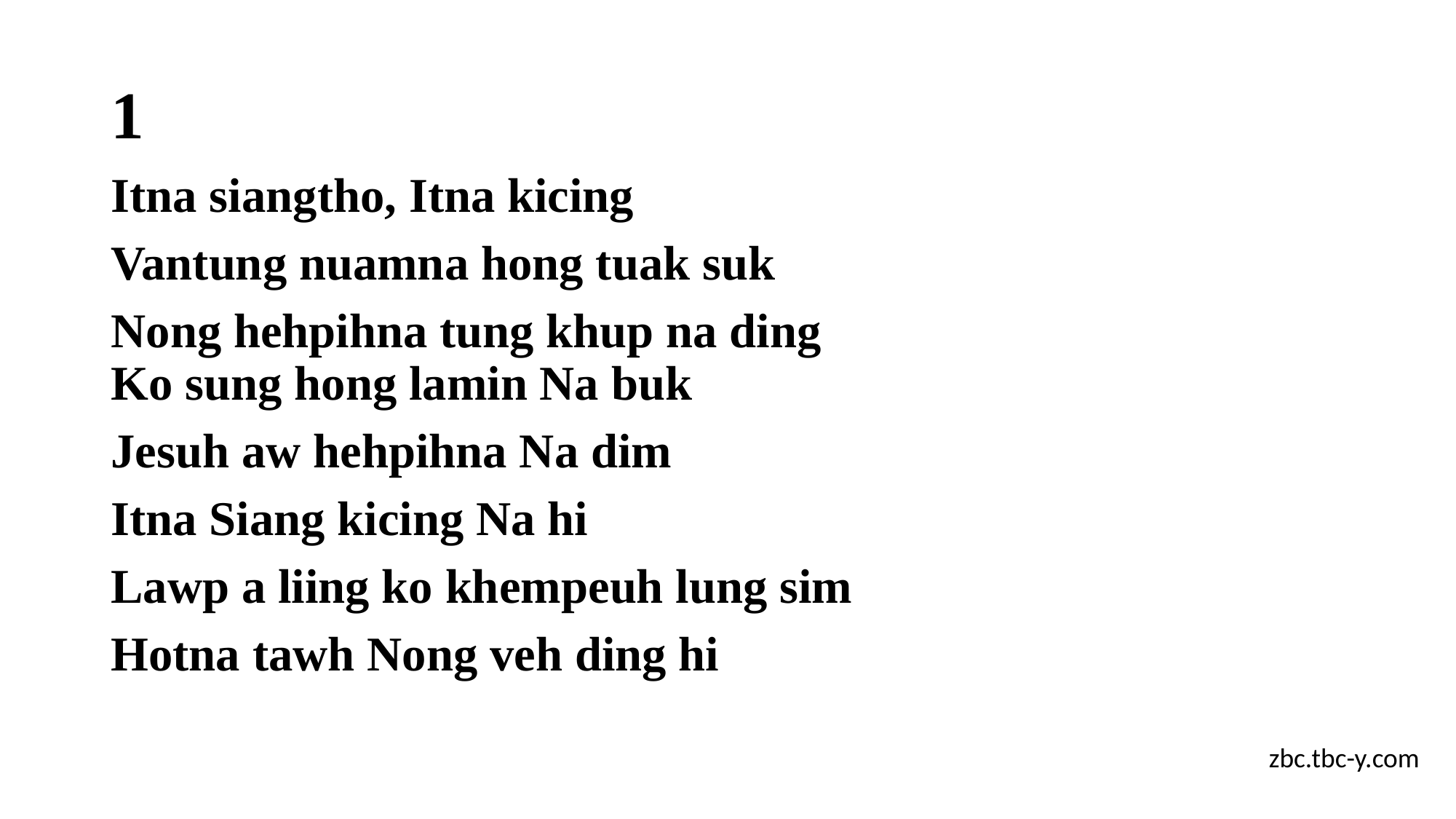

# 1
Itna siangtho, Itna kicing
Vantung nuamna hong tuak suk
Nong hehpihna tung khup na ding
Ko sung hong lamin Na buk
Jesuh aw hehpihna Na dim
Itna Siang kicing Na hi
Lawp a liing ko khempeuh lung sim
Hotna tawh Nong veh ding hi

zbc.tbc-y.com